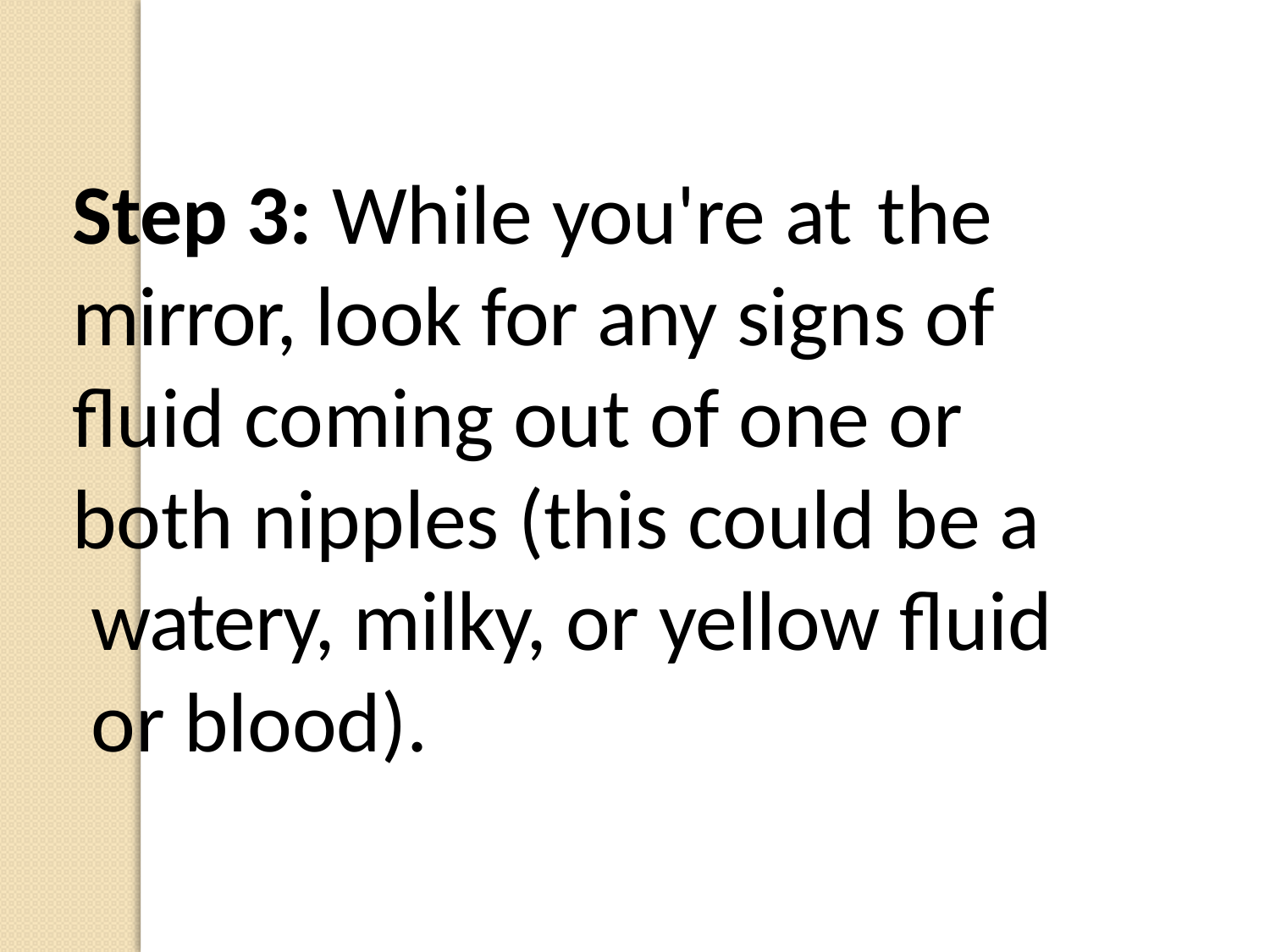

Step 3: While you're at	the  mirror, look for any signs of  fluid coming out of one or  both nipples (this could be a  watery, milky, or yellow fluid  or blood).